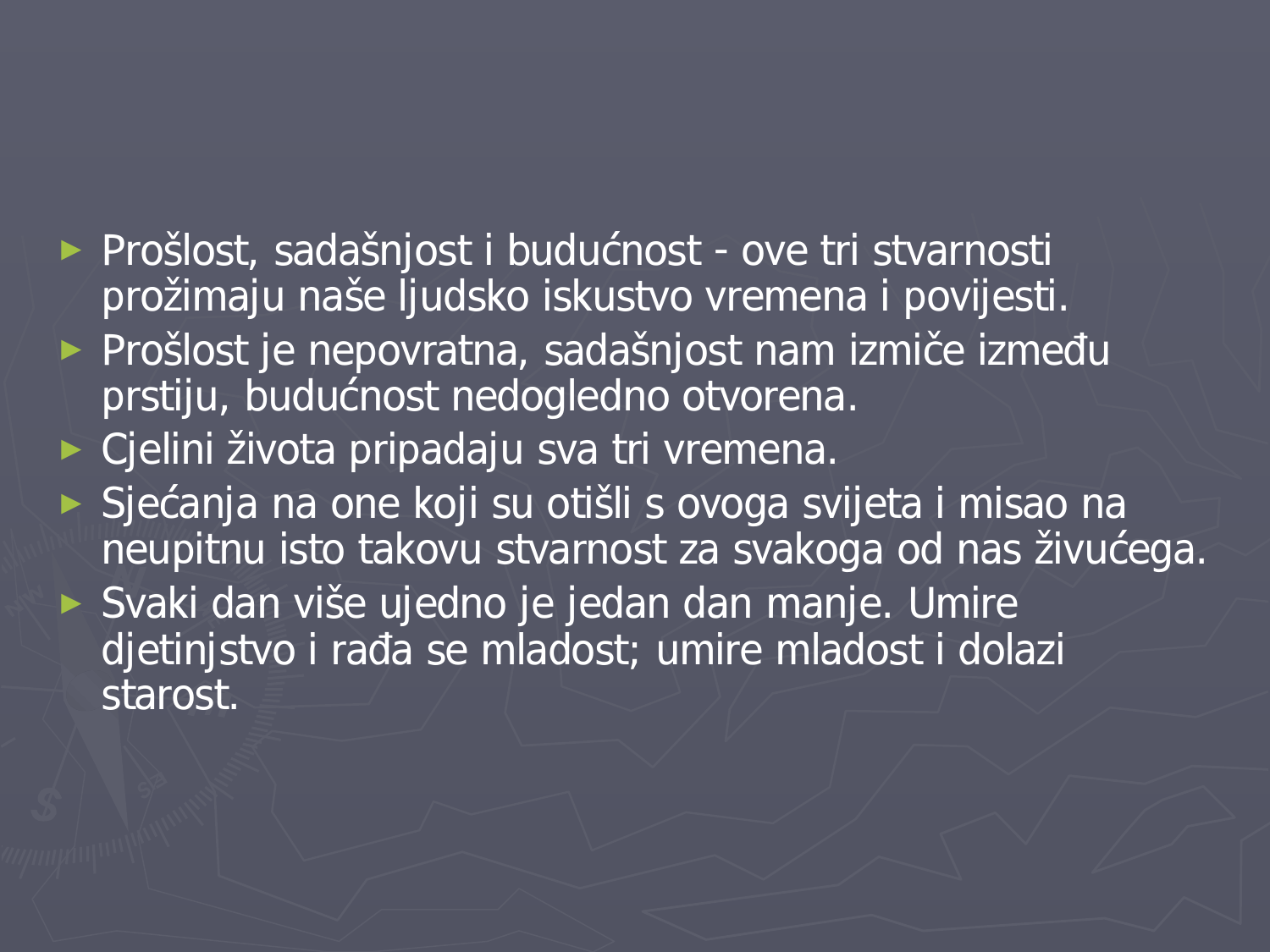

#
Prošlost, sadašnjost i budućnost - ove tri stvarnosti prožimaju naše ljudsko iskustvo vremena i povijesti.
Prošlost je nepovratna, sadašnjost nam izmiče između prstiju, budućnost nedogledno otvorena.
Cjelini života pripadaju sva tri vremena.
Sjećanja na one koji su otišli s ovoga svijeta i misao na neupitnu isto takovu stvarnost za svakoga od nas živućega.
Svaki dan više ujedno je jedan dan manje. Umire djetinjstvo i rađa se mladost; umire mladost i dolazi starost.